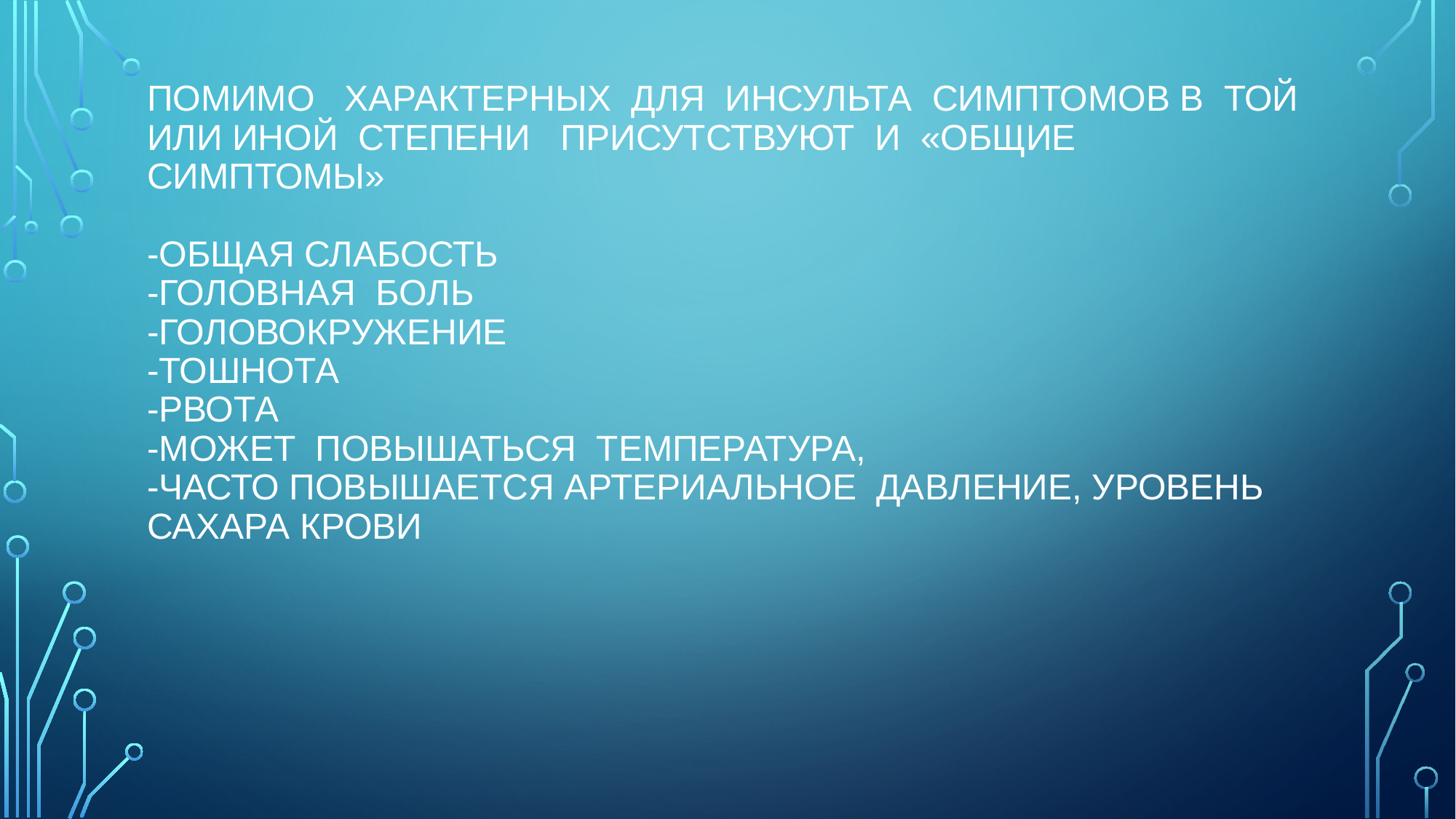

# Помимо   характерных  для  инсульта  симптомов в  той или иной  степени   присутствуют  и  «общие симптомы» -ОБЩАЯ СЛАБОСТЬ -ГОЛОВНАЯ  БОЛЬ -ГОЛОВОКРУЖЕНИЕ -ТОШНОТА -РВОТА -МОЖЕТ  ПОВЫШАТЬСЯ  ТЕМПЕРАТУРА, -ЧАСТО ПОВЫШАЕТСЯ АРТЕРИАЛЬНОЕ  ДАВЛЕНИЕ, УРОВЕНЬ  САХАРА КРОВИ